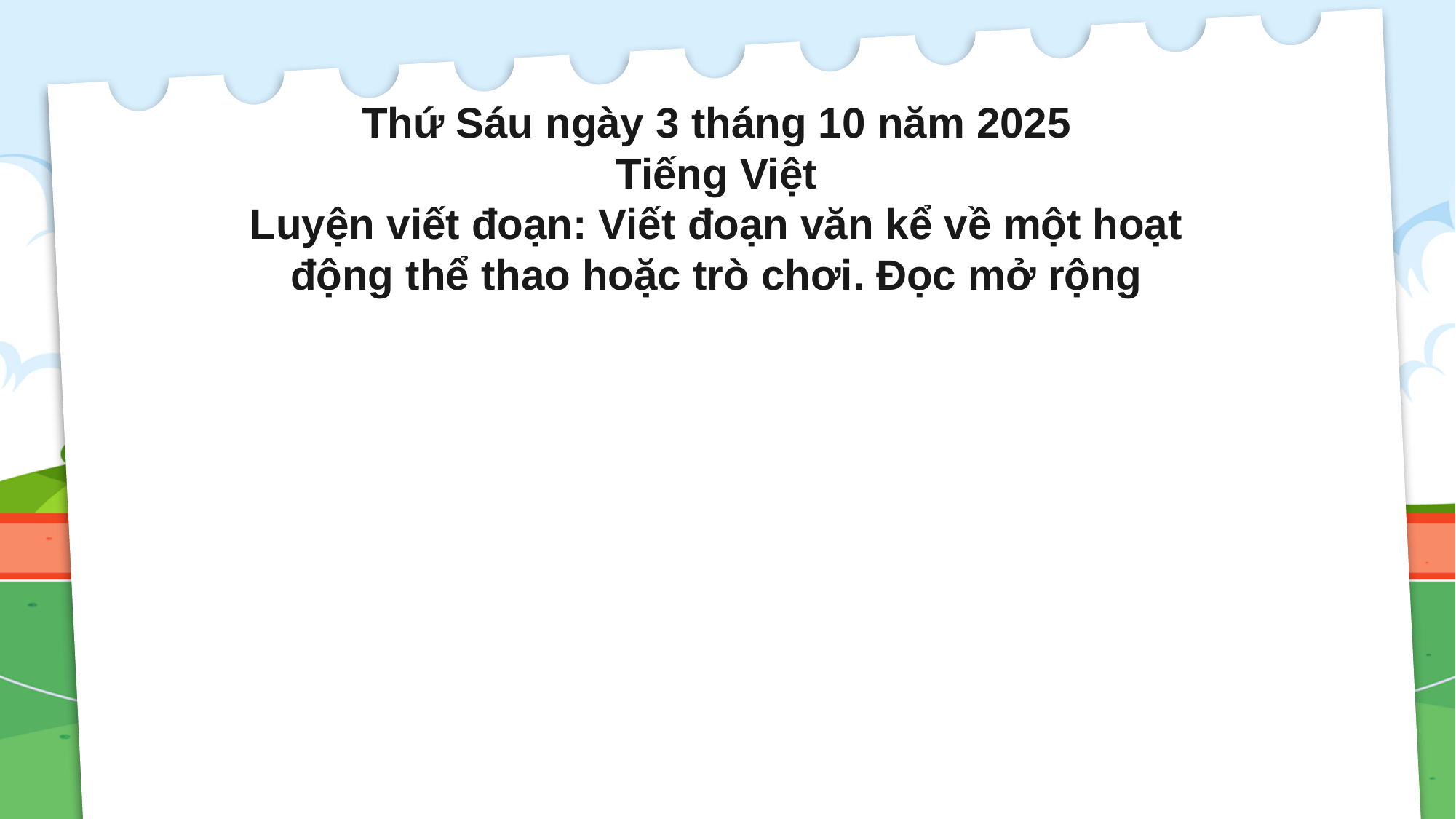

Thứ Sáu ngày 3 tháng 10 năm 2025
Tiếng Việt
Luyện viết đoạn: Viết đoạn văn kể về một hoạt động thể thao hoặc trò chơi. Đọc mở rộng